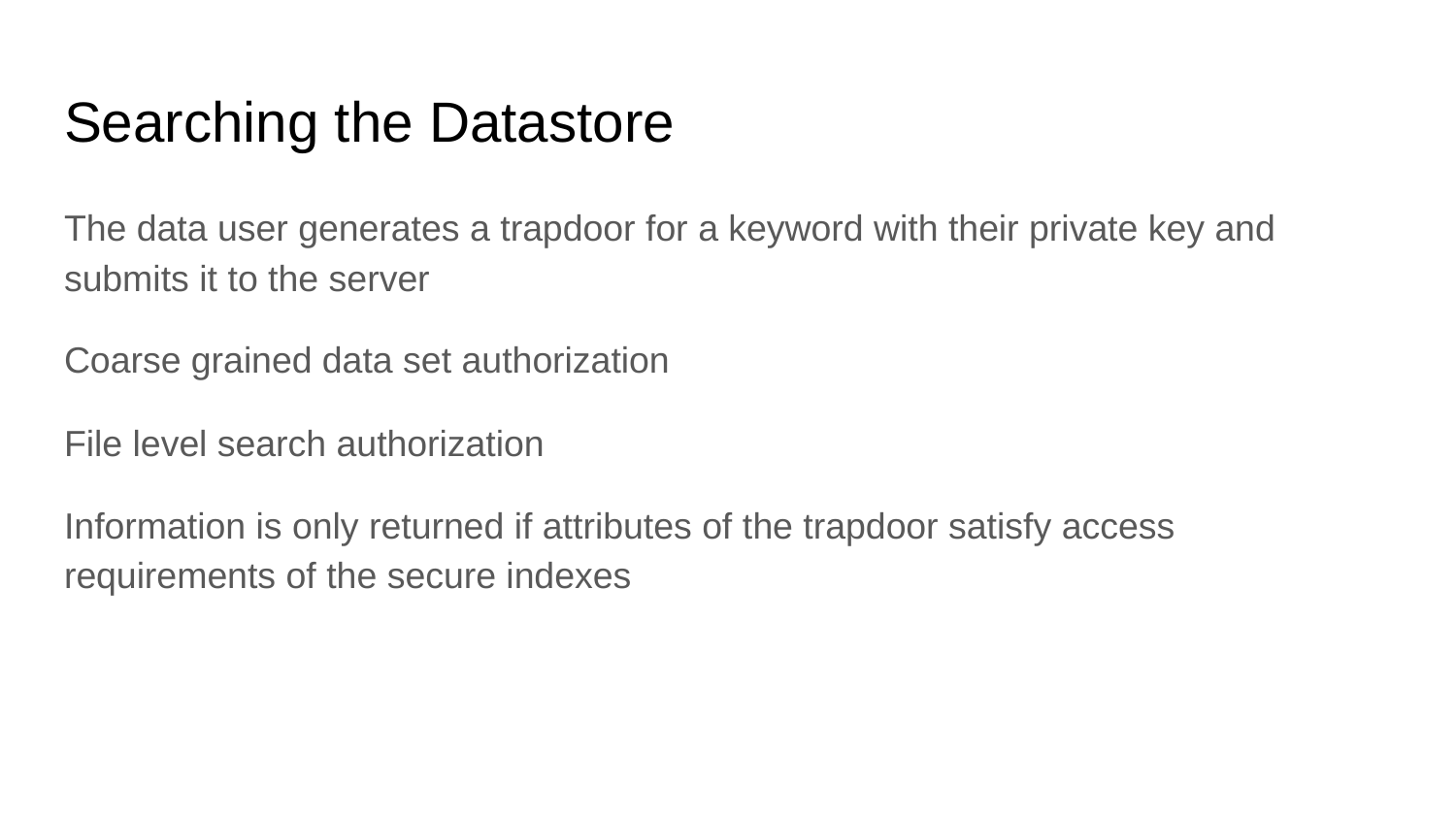

# Searching the Datastore
The data user generates a trapdoor for a keyword with their private key and submits it to the server
Coarse grained data set authorization
File level search authorization
Information is only returned if attributes of the trapdoor satisfy access requirements of the secure indexes